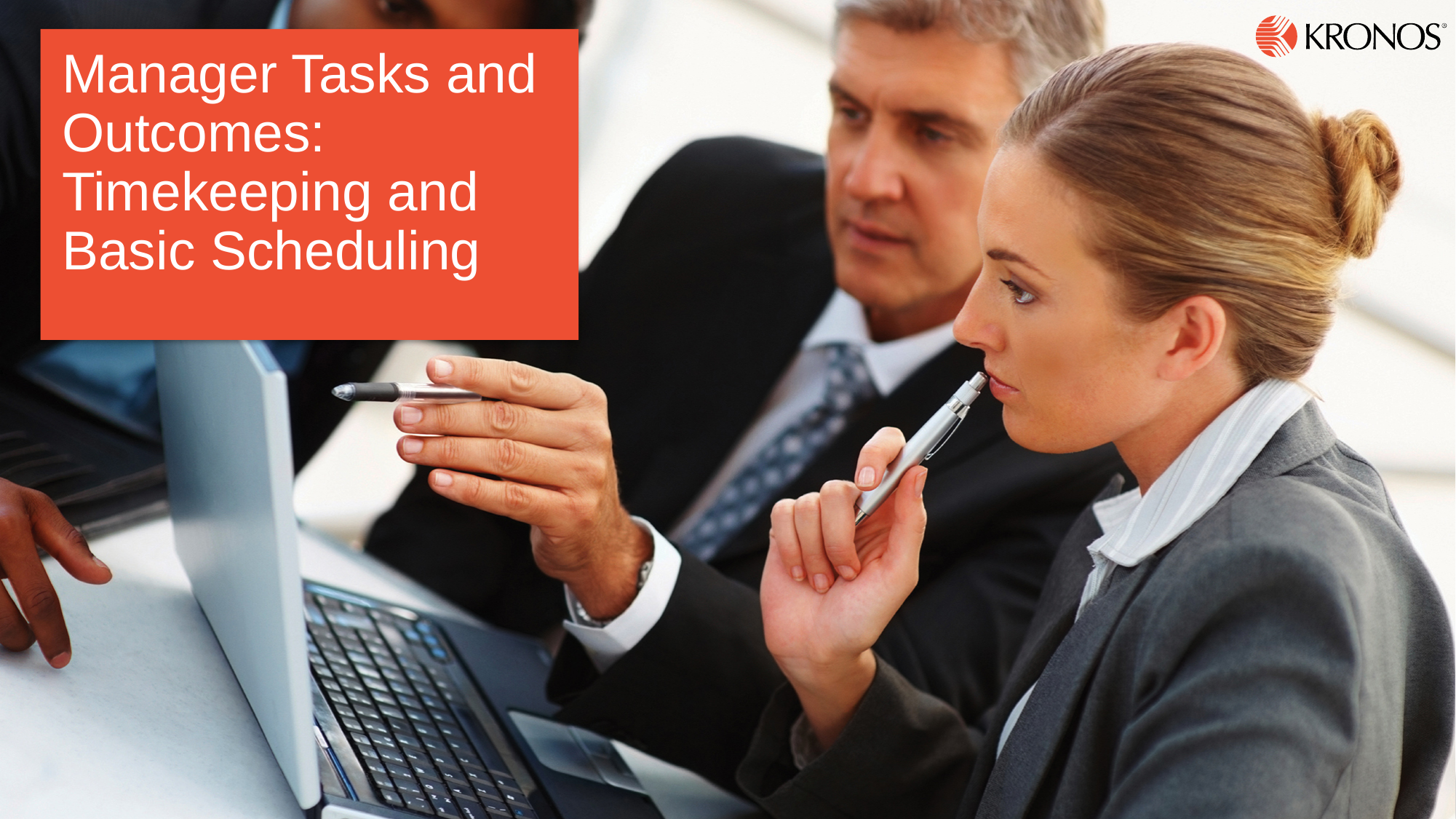

# Manager Tasks and Outcomes: Timekeeping and Basic Scheduling